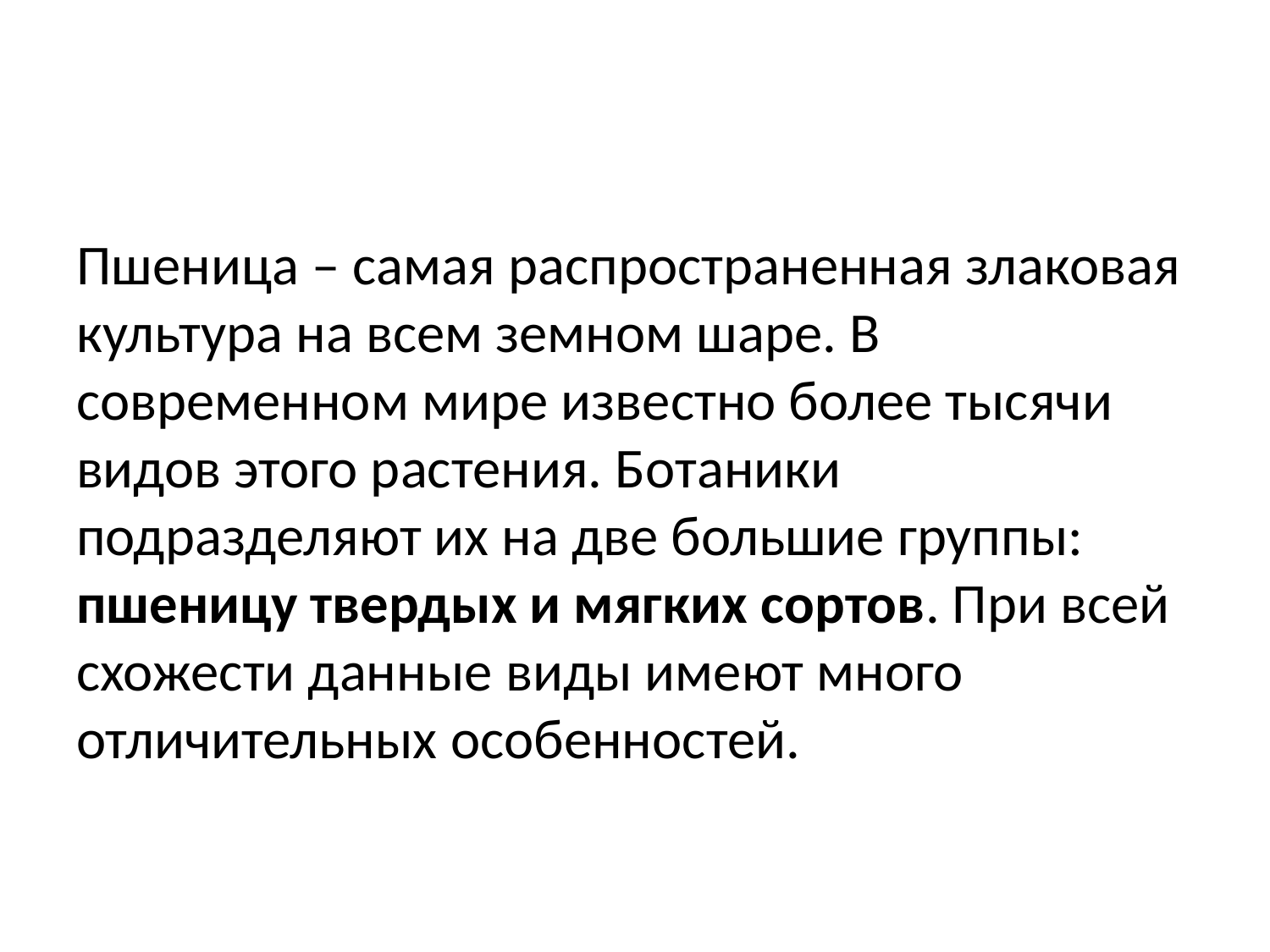

#
Пшеница – самая распространенная злаковая культура на всем земном шаре. В современном мире известно более тысячи видов этого растения. Ботаники подразделяют их на две большие группы: пшеницу твердых и мягких сортов. При всей схожести данные виды имеют много отличительных особенностей.